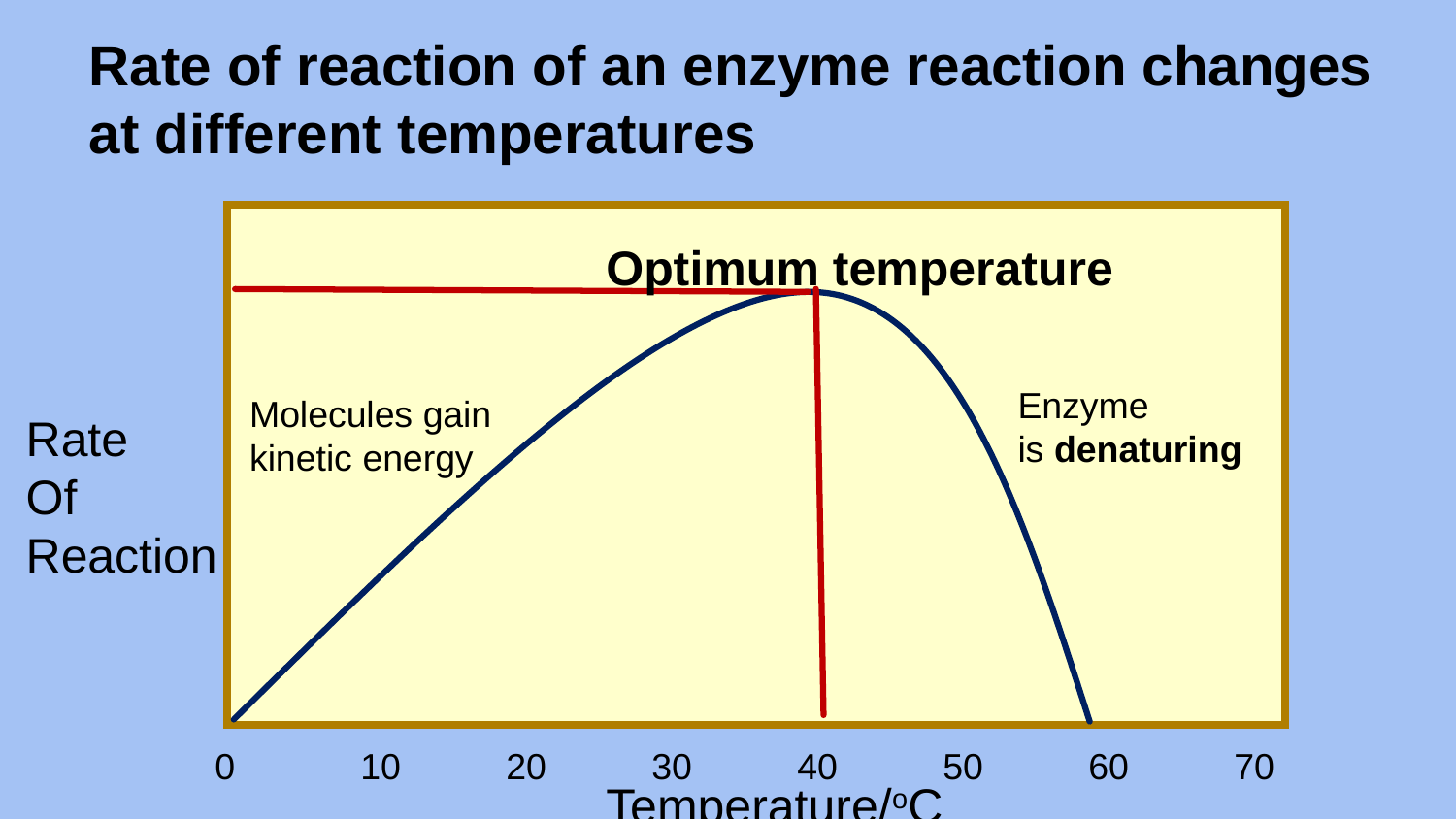

Rate of reaction of an enzyme reaction changes at different temperatures

Optimum temperature

Enzyme
is denaturing
Molecules gain kinetic energy
Rate
Of
Reaction
0	10	20	30	40	50	60	70
Temperature/oC